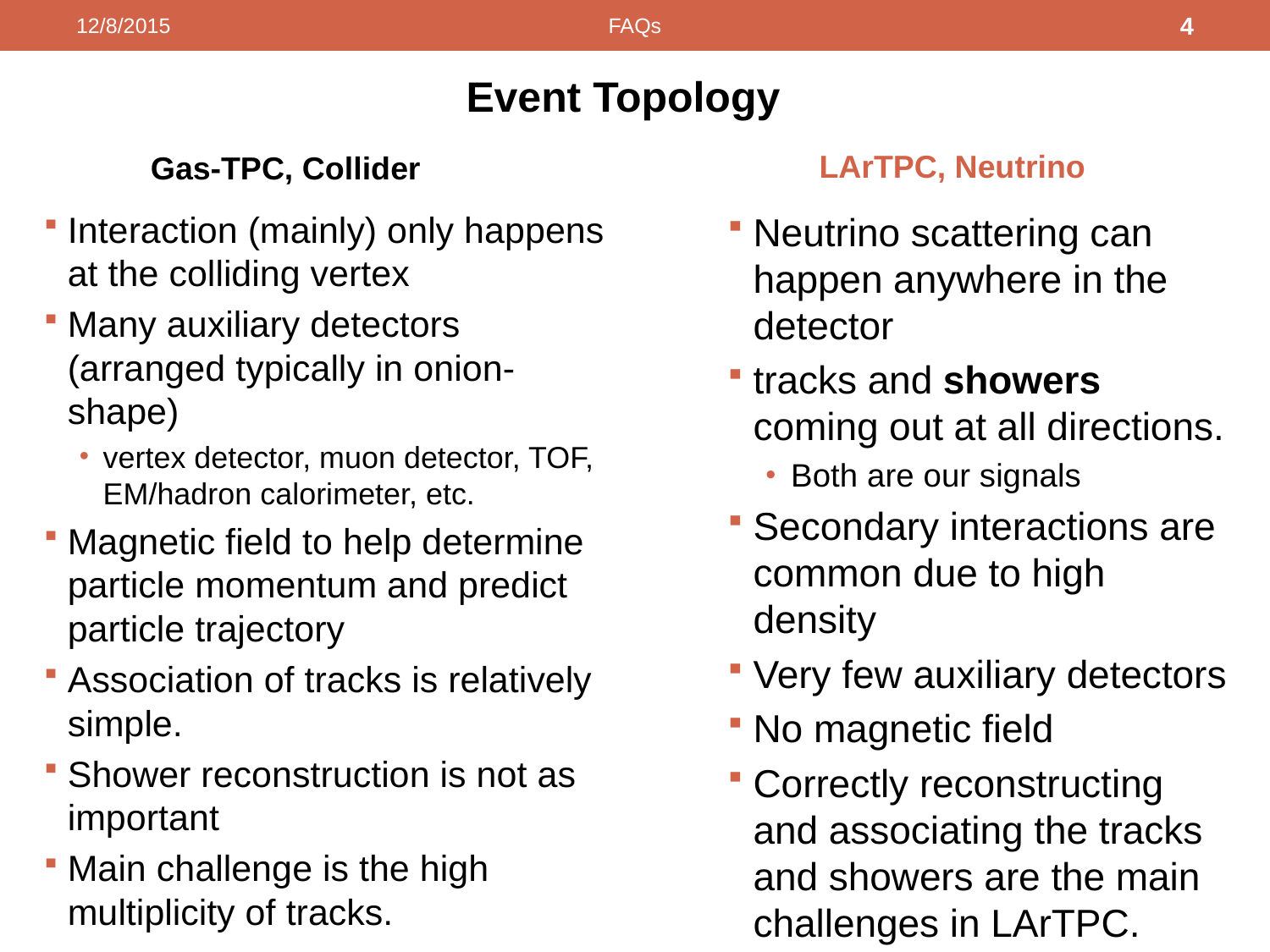

12/8/2015
FAQs
4
Event Topology
LArTPC, Neutrino
Gas-TPC, Collider
Interaction (mainly) only happens at the colliding vertex
Many auxiliary detectors (arranged typically in onion-shape)
vertex detector, muon detector, TOF, EM/hadron calorimeter, etc.
Magnetic field to help determine particle momentum and predict particle trajectory
Association of tracks is relatively simple.
Shower reconstruction is not as important
Main challenge is the high multiplicity of tracks.

Neutrino scattering can happen anywhere in the detector
tracks and showers coming out at all directions.
Both are our signals
Secondary interactions are common due to high density
Very few auxiliary detectors
No magnetic field
Correctly reconstructing and associating the tracks and showers are the main challenges in LArTPC.